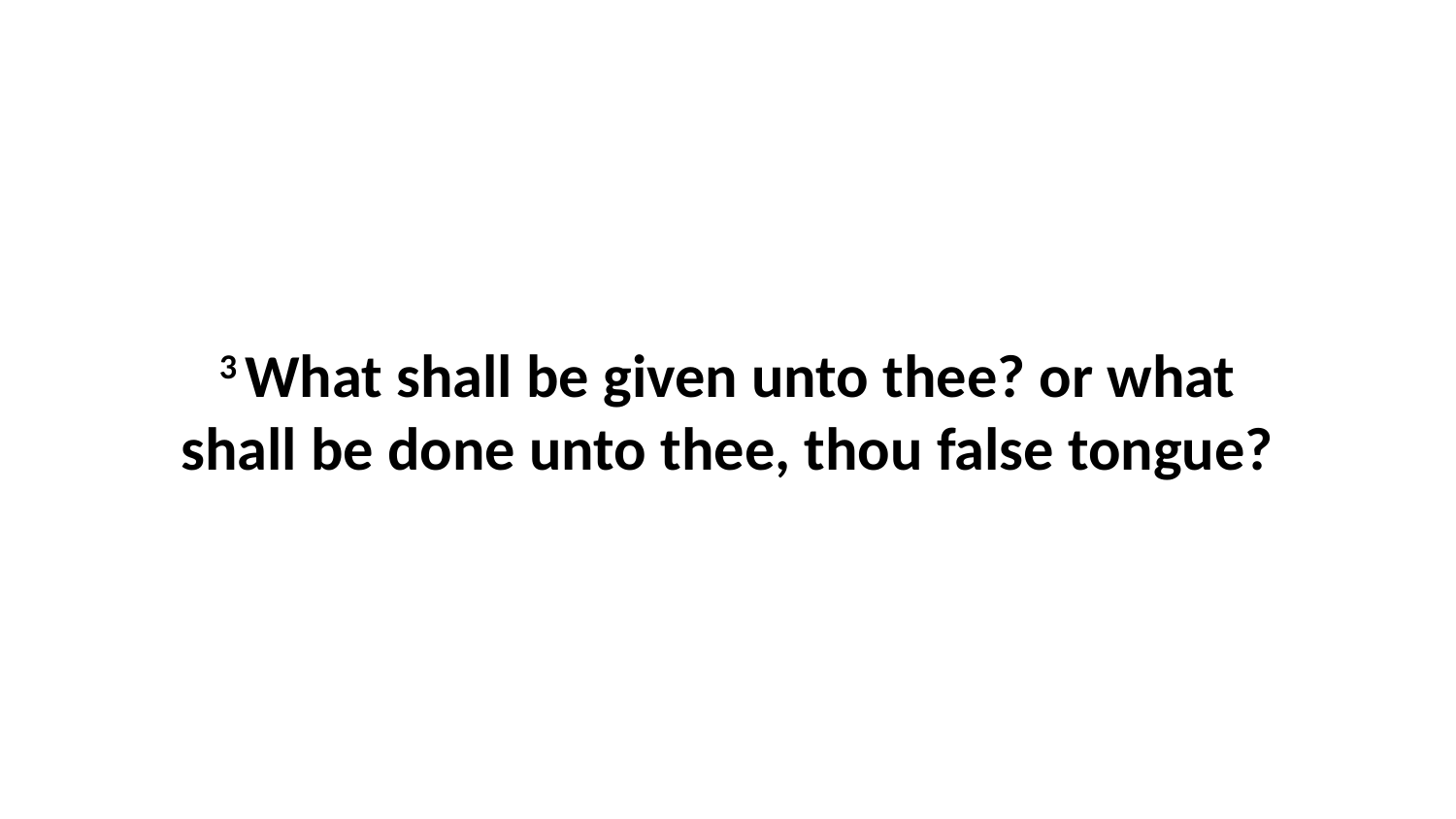

3 What shall be given unto thee? or what shall be done unto thee, thou false tongue?